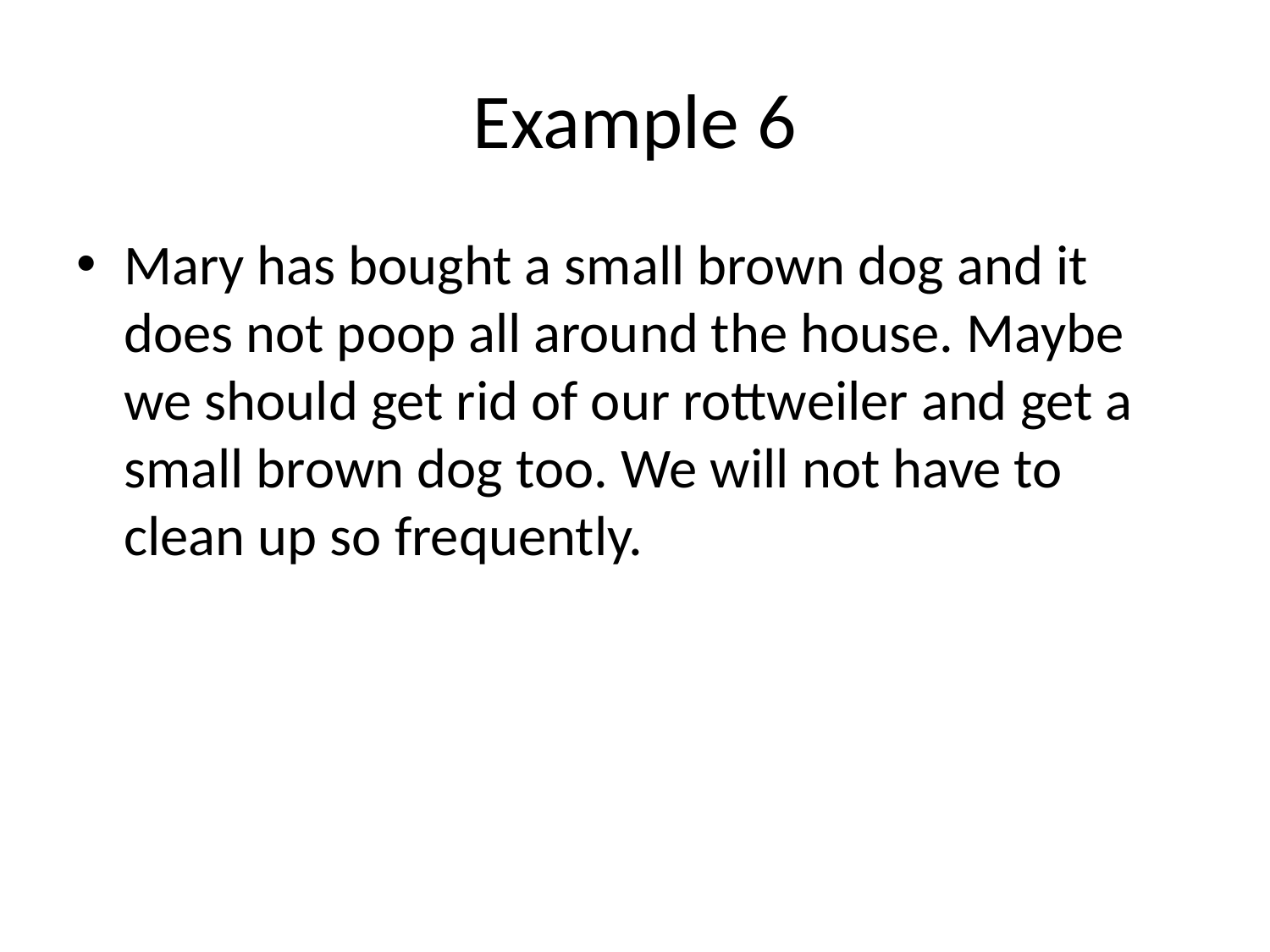

# Example 6
Mary has bought a small brown dog and it does not poop all around the house. Maybe we should get rid of our rottweiler and get a small brown dog too. We will not have to clean up so frequently.